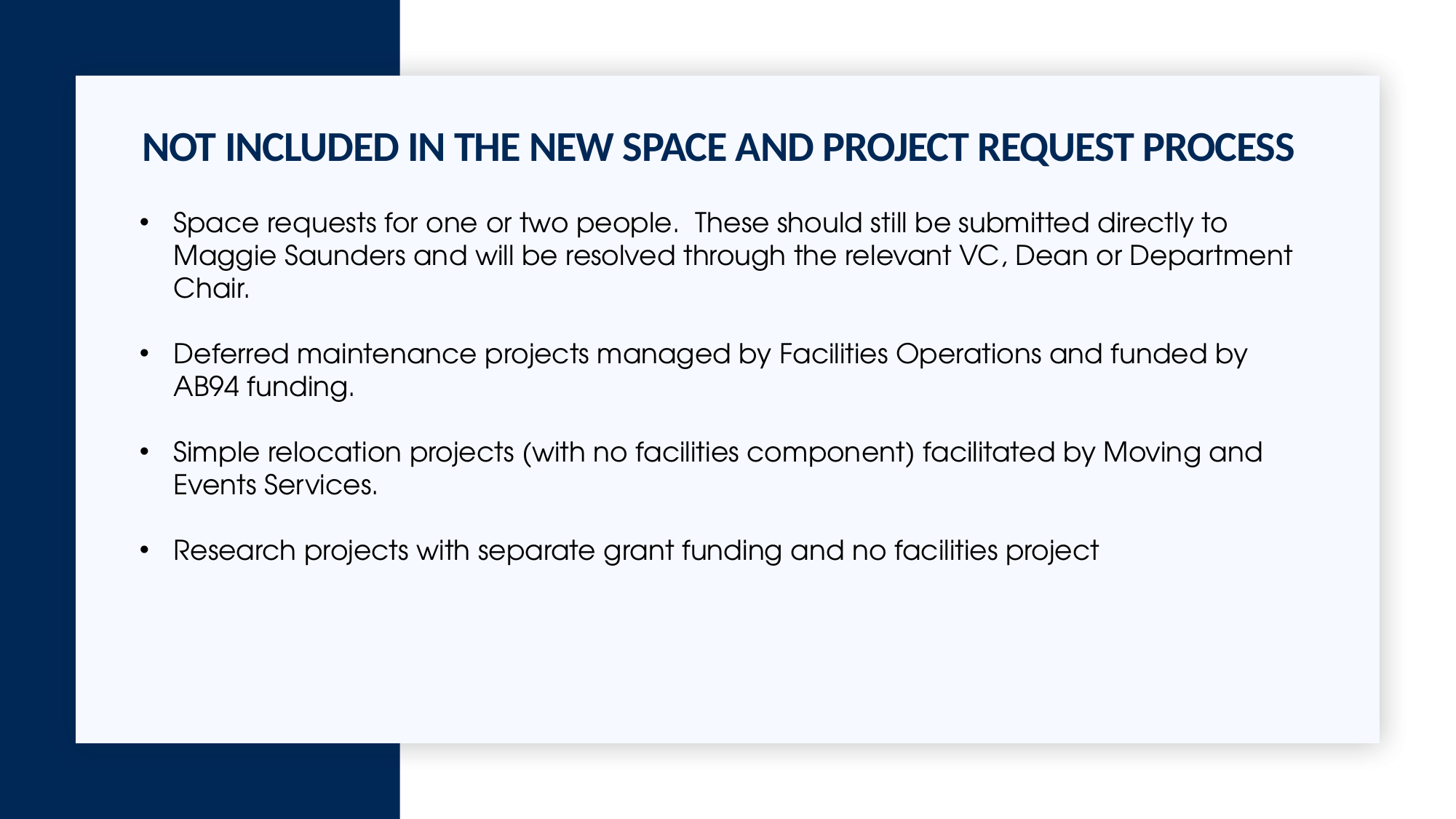

# Not Included in the New Space and Project request Process
Space requests for one or two people.  These should still be submitted directly to Maggie Saunders and will be resolved through the relevant VC, Dean or Department Chair.

Deferred maintenance projects managed by Facilities Operations and funded by AB94 funding.

Simple relocation projects (with no facilities component) facilitated by Moving and Events Services.

Research projects with separate grant funding and no facilities project